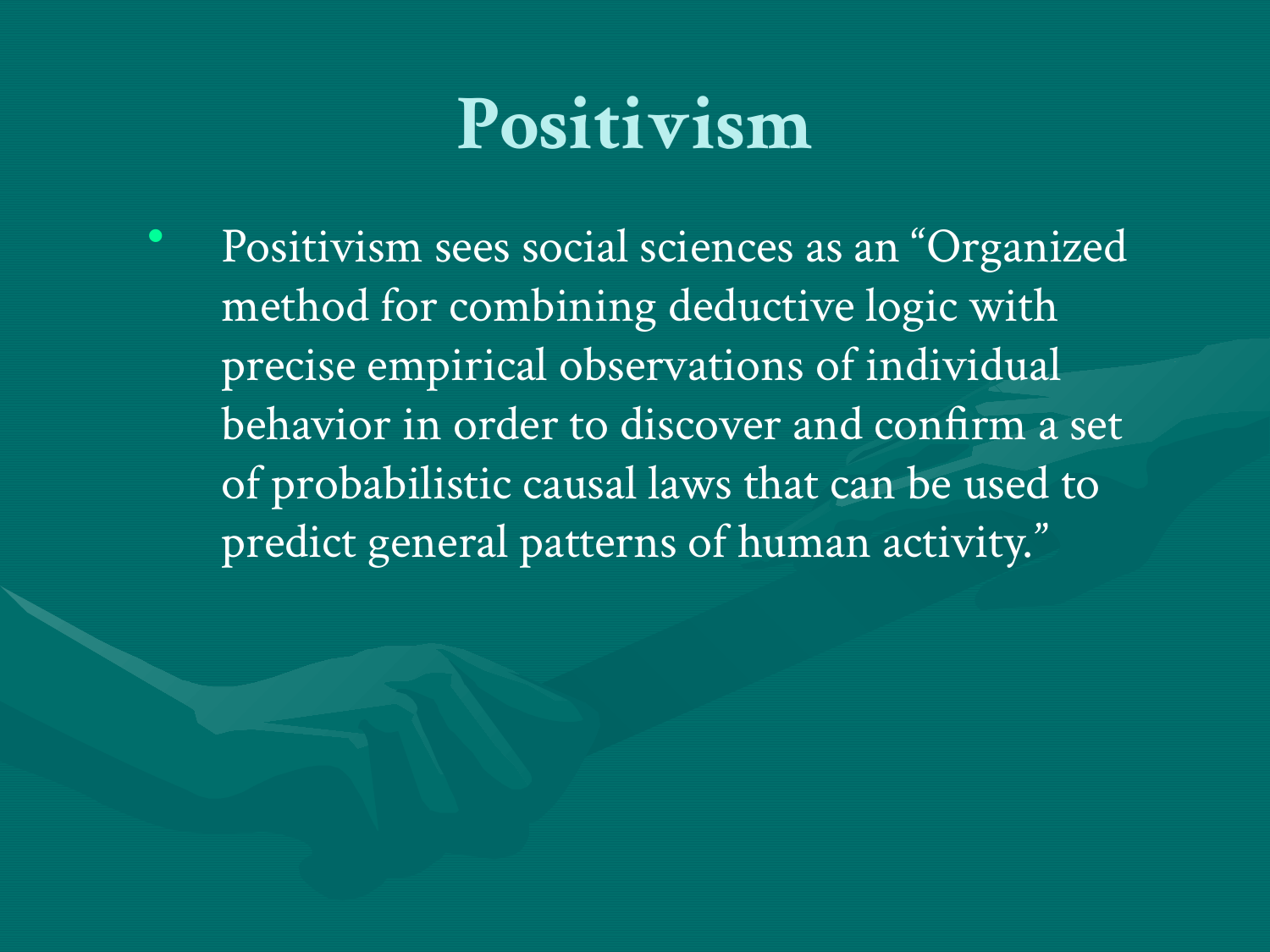

# Positivism
Positivism sees social sciences as an “Organized method for combining deductive logic with precise empirical observations of individual behavior in order to discover and confirm a set of probabilistic causal laws that can be used to predict general patterns of human activity.”